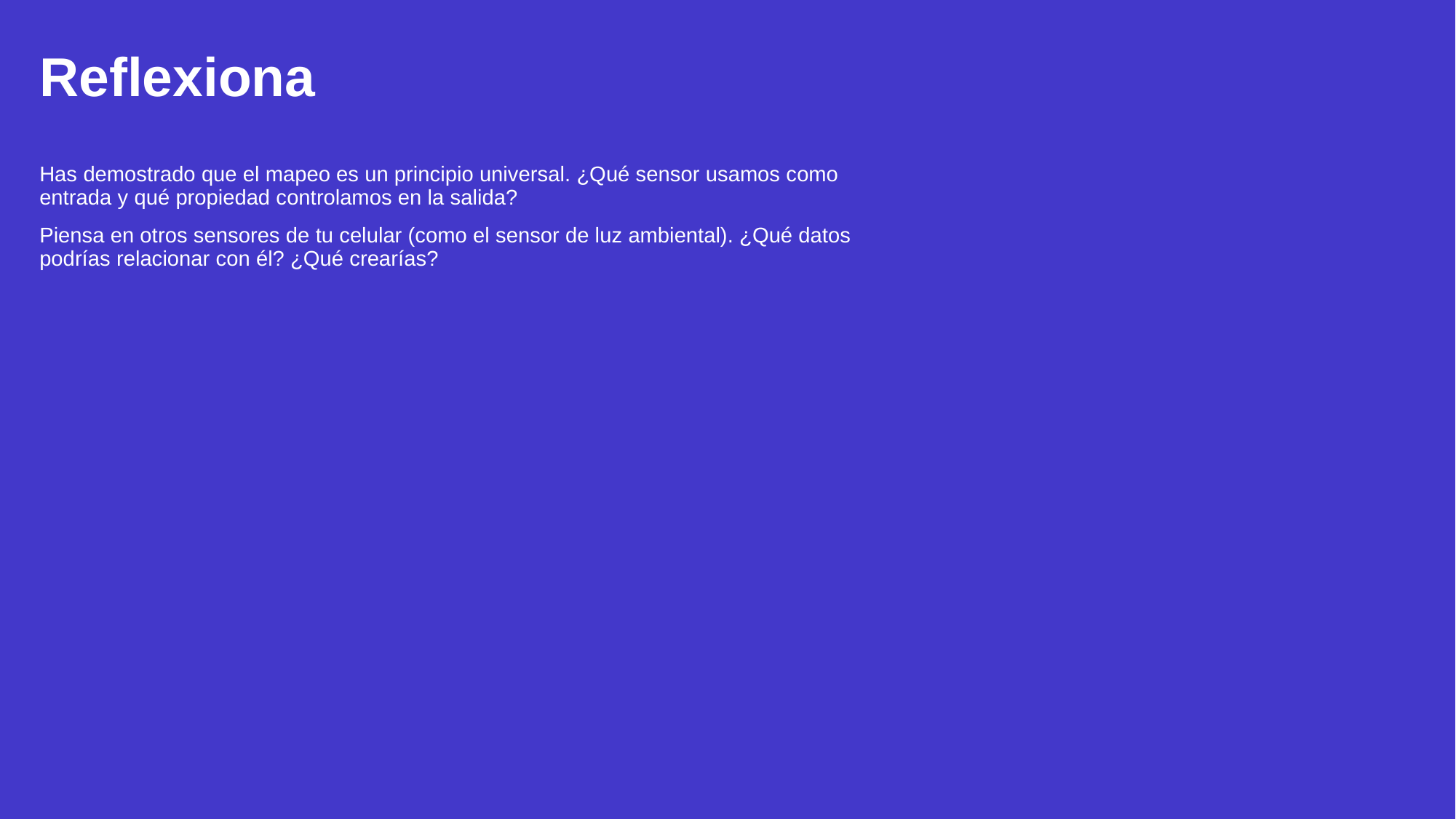

# Reflexiona
Has demostrado que el mapeo es un principio universal. ¿Qué sensor usamos como entrada y qué propiedad controlamos en la salida?
Piensa en otros sensores de tu celular (como el sensor de luz ambiental). ¿Qué datos podrías relacionar con él? ¿Qué crearías?